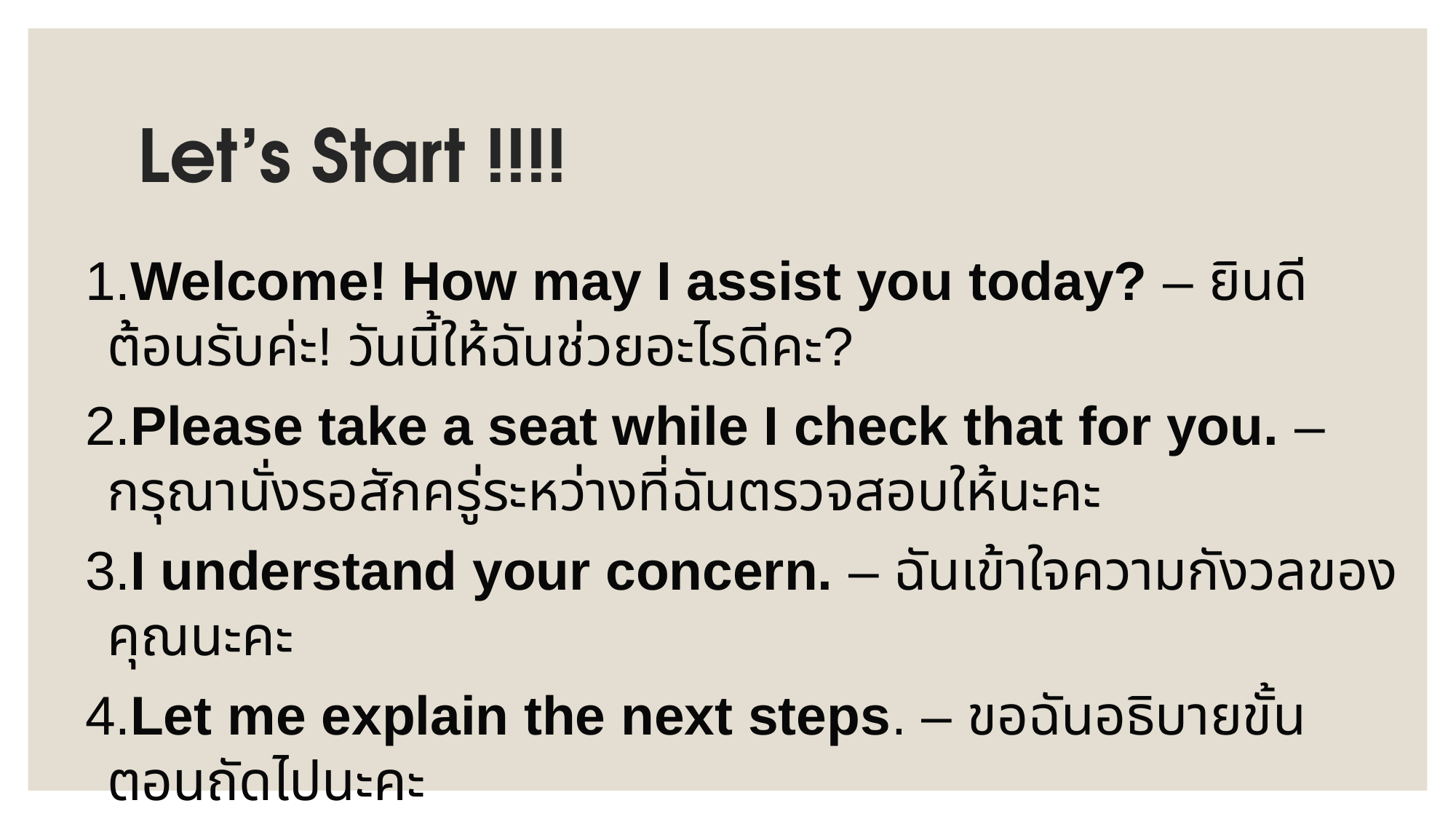

# Let’s Start !!!!
1.Welcome! How may I assist you today? – ยินดีต้อนรับค่ะ! วันนี้ให้ฉันช่วยอะไรดีคะ?
2.Please take a seat while I check that for you. – กรุณานั่งรอสักครู่ระหว่างที่ฉันตรวจสอบให้นะคะ
3.I understand your concern. – ฉันเข้าใจความกังวลของคุณนะคะ
4.Let me explain the next steps. – ขอฉันอธิบายขั้นตอนถัดไปนะคะ
5.That item is available in another colour. – สินค้านั้นมีสีอื่นให้เลือกนะคะ